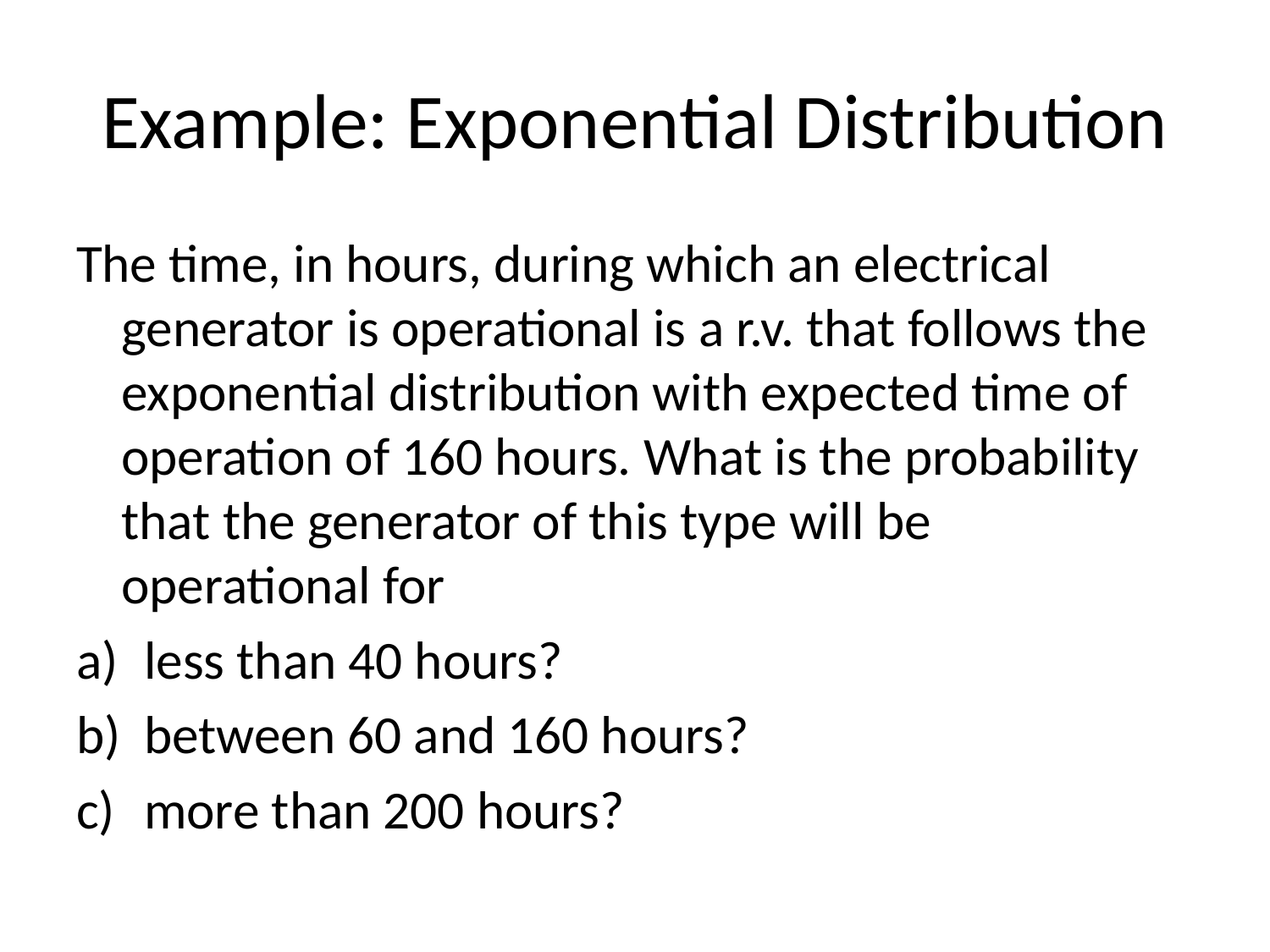

# Example: Exponential Distribution
The time, in hours, during which an electrical generator is operational is a r.v. that follows the exponential distribution with expected time of operation of 160 hours. What is the probability that the generator of this type will be operational for
less than 40 hours?
between 60 and 160 hours?
more than 200 hours?